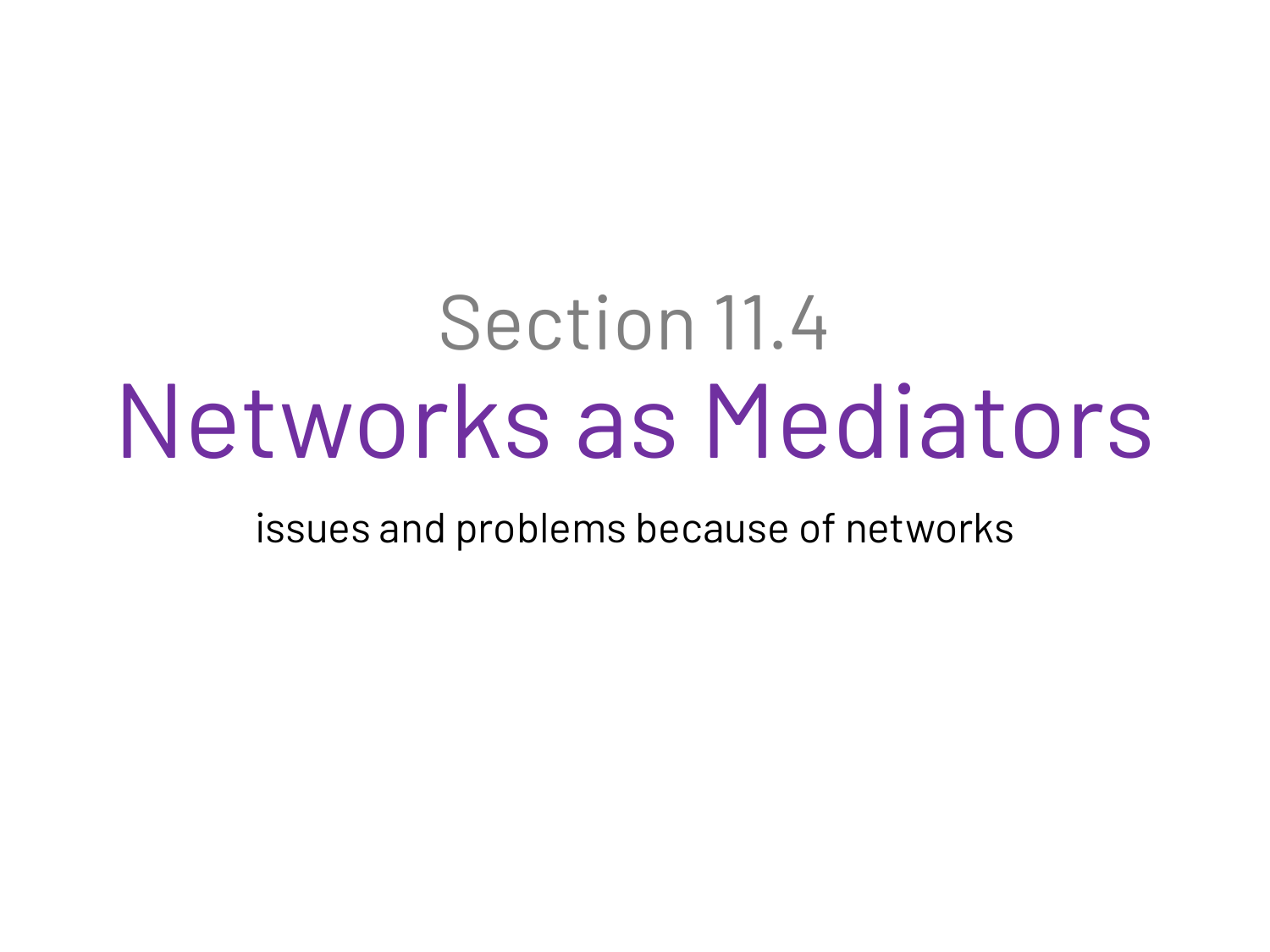

# Section 11.4 Networks as Mediators
issues and problems because of networks